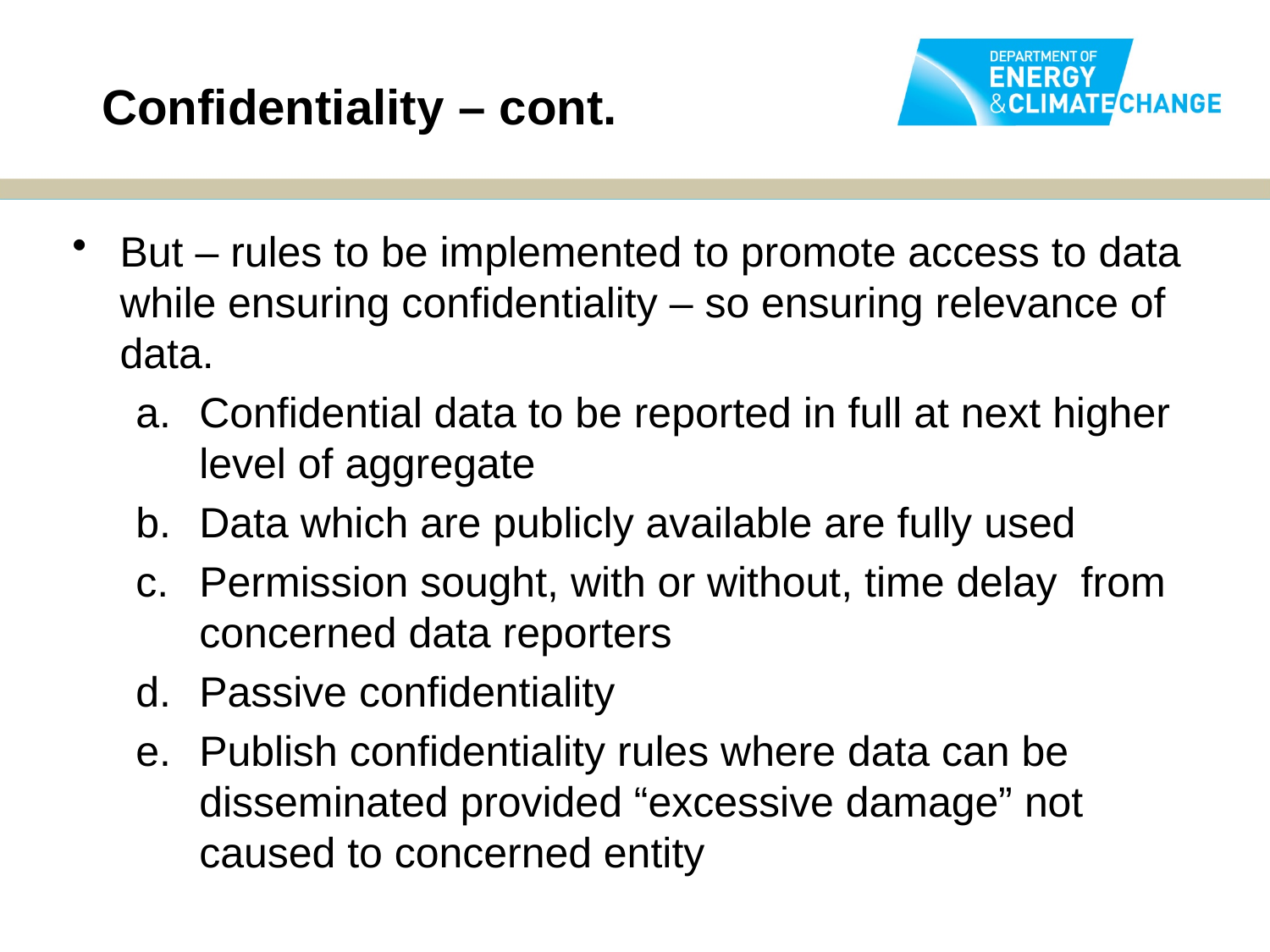

# Confidentiality – cont.
But – rules to be implemented to promote access to data while ensuring confidentiality – so ensuring relevance of data.
Confidential data to be reported in full at next higher level of aggregate
Data which are publicly available are fully used
Permission sought, with or without, time delay  from concerned data reporters
Passive confidentiality
Publish confidentiality rules where data can be disseminated provided “excessive damage” not caused to concerned entity